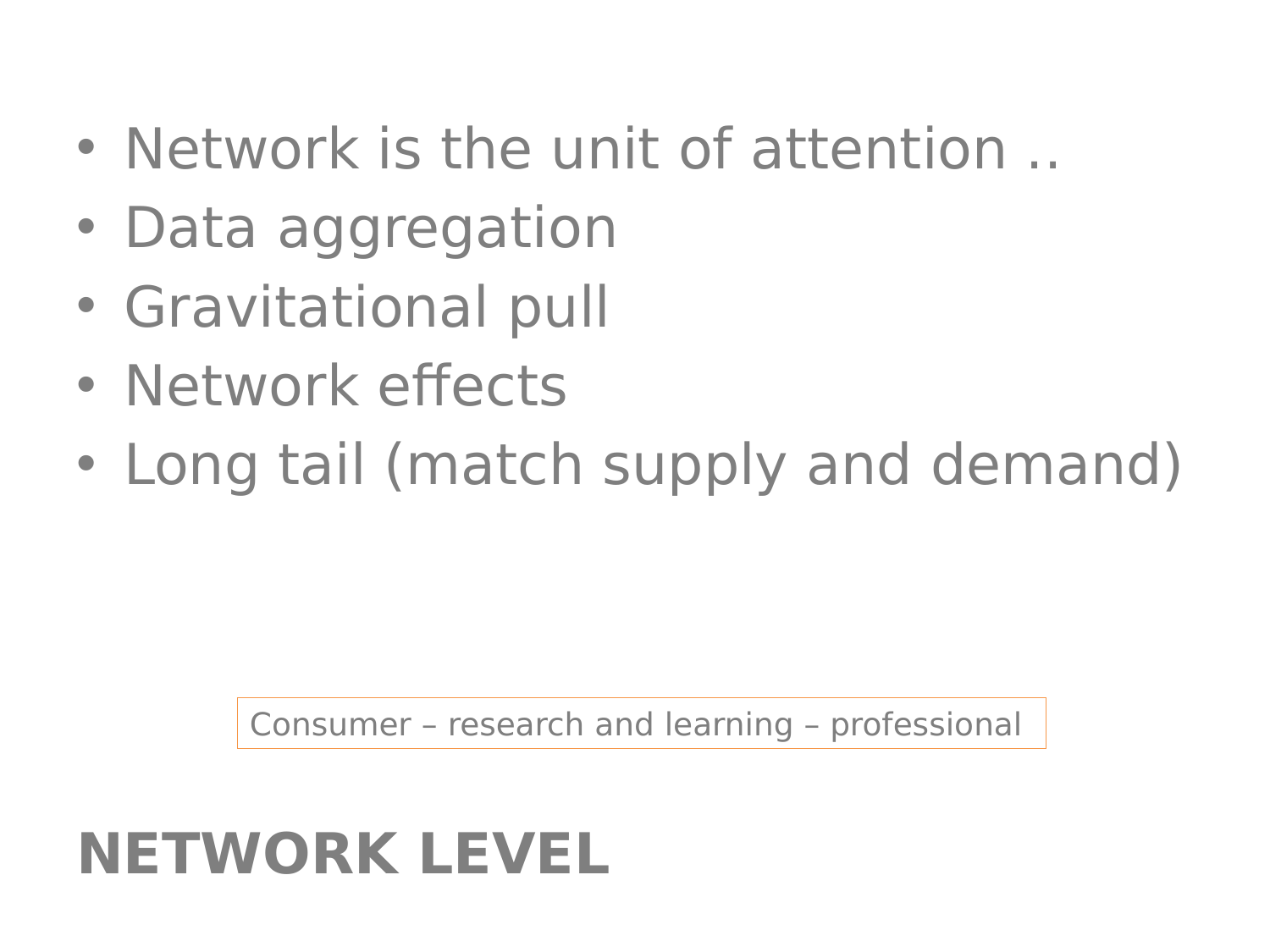

Network is the unit of attention ..
Data aggregation
Gravitational pull
Network effects
Long tail (match supply and demand)

Consumer – research and learning – professional
# Network level